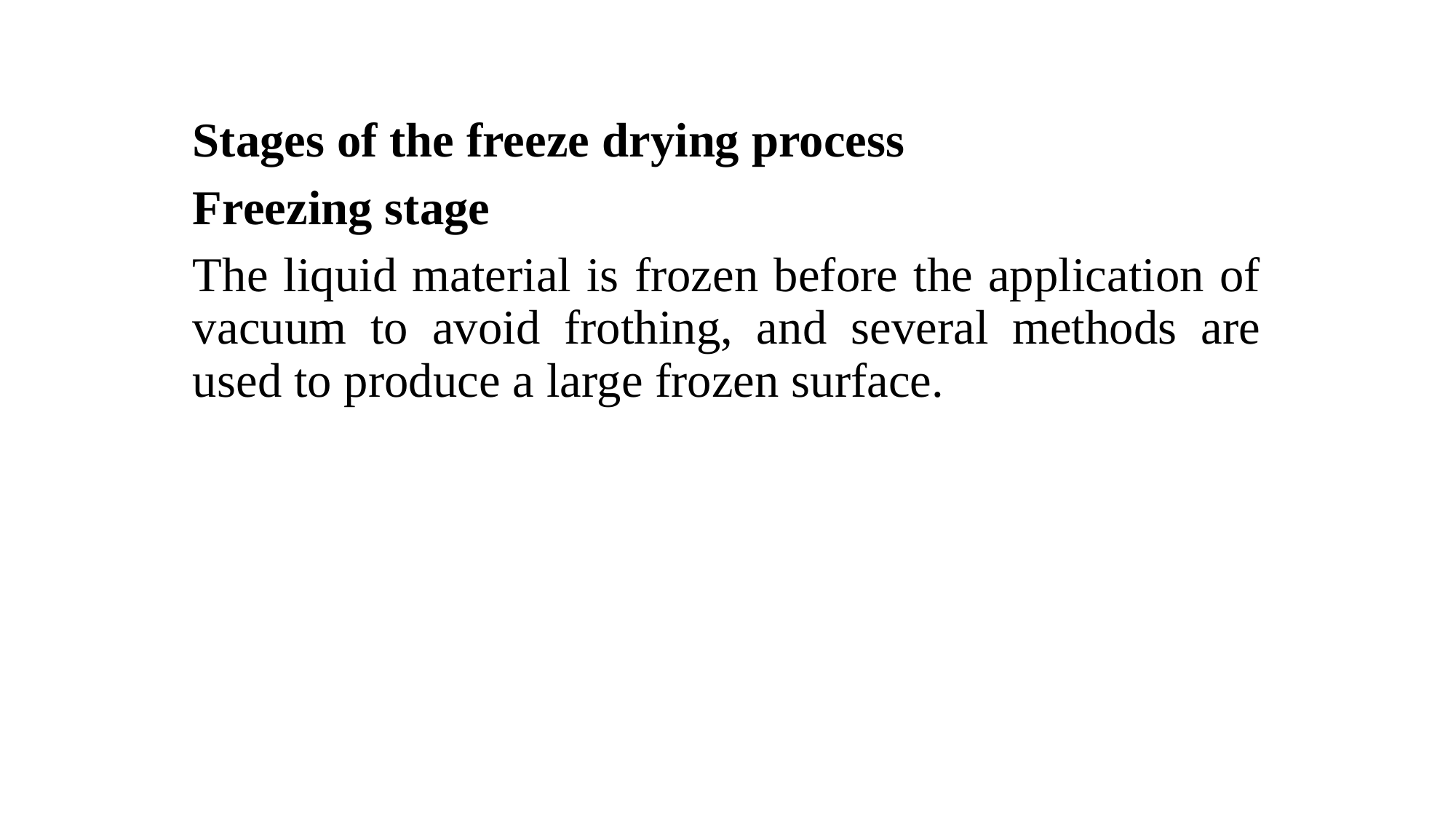

Stages of the freeze drying process
Freezing stage
The liquid material is frozen before the application of vacuum to avoid frothing, and several methods are used to produce a large frozen surface.